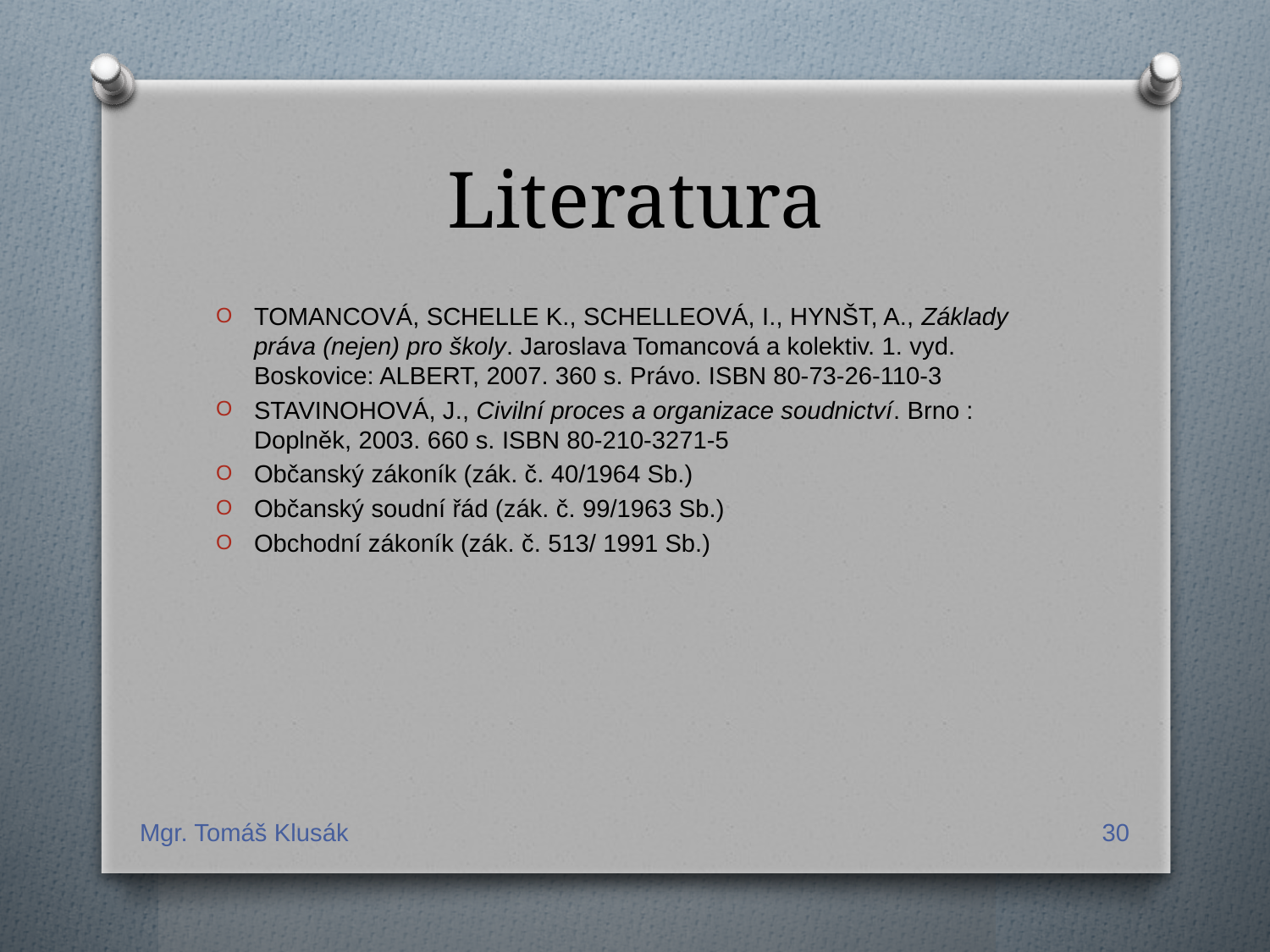

# Literatura
TOMANCOVÁ, SCHELLE K., SCHELLEOVÁ, I., HYNŠT, A., Základy práva (nejen) pro školy. Jaroslava Tomancová a kolektiv. 1. vyd. Boskovice: ALBERT, 2007. 360 s. Právo. ISBN 80-73-26-110-3
STAVINOHOVÁ, J., Civilní proces a organizace soudnictví. Brno : Doplněk, 2003. 660 s. ISBN 80-210-3271-5
Občanský zákoník (zák. č. 40/1964 Sb.)
Občanský soudní řád (zák. č. 99/1963 Sb.)
Obchodní zákoník (zák. č. 513/ 1991 Sb.)

Mgr. Tomáš Klusák
30